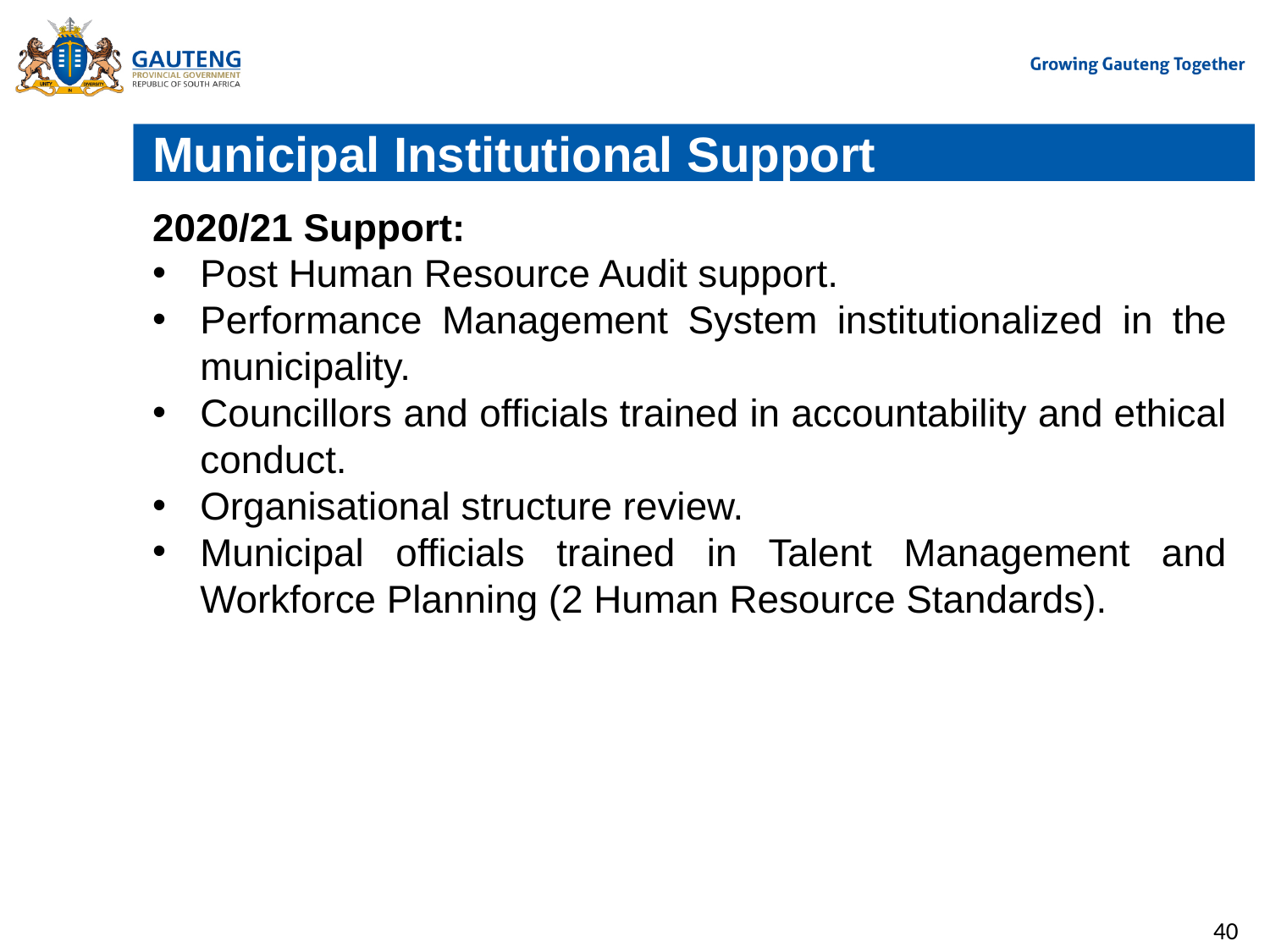

# Municipal Institutional Support
2020/21 Support:
Post Human Resource Audit support.
Performance Management System institutionalized in the municipality.
Councillors and officials trained in accountability and ethical conduct.
Organisational structure review.
Municipal officials trained in Talent Management and Workforce Planning (2 Human Resource Standards).

40